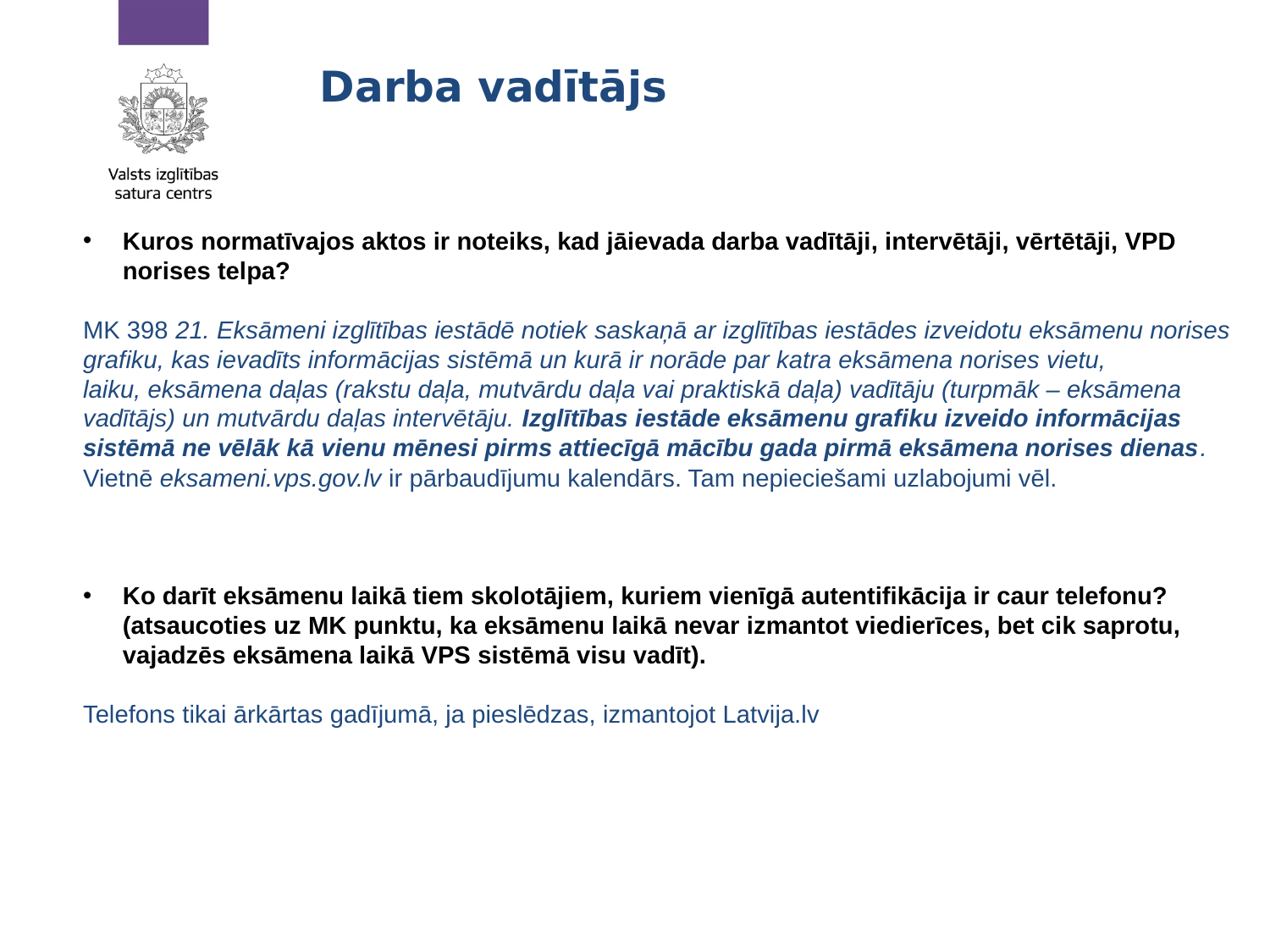

# Darba vadītājs
Kuros normatīvajos aktos ir noteiks, kad jāievada darba vadītāji, intervētāji, vērtētāji, VPD norises telpa?

MK 398 21. Eksāmeni izglītības iestādē notiek saskaņā ar izglītības iestādes izveidotu eksāmenu norises grafiku, kas ievadīts informācijas sistēmā un kurā ir norāde par katra eksāmena norises vietu, laiku, eksāmena daļas (rakstu daļa, mutvārdu daļa vai praktiskā daļa) vadītāju (turpmāk – eksāmena vadītājs) un mutvārdu daļas intervētāju. Izglītības iestāde eksāmenu grafiku izveido informācijas sistēmā ne vēlāk kā vienu mēnesi pirms attiecīgā mācību gada pirmā eksāmena norises dienas.
Vietnē eksameni.vps.gov.lv ir pārbaudījumu kalendārs. Tam nepieciešami uzlabojumi vēl.

Ko darīt eksāmenu laikā tiem skolotājiem, kuriem vienīgā autentifikācija ir caur telefonu? (atsaucoties uz MK punktu, ka eksāmenu laikā nevar izmantot viedierīces, bet cik saprotu, vajadzēs eksāmena laikā VPS sistēmā visu vadīt).

Telefons tikai ārkārtas gadījumā, ja pieslēdzas, izmantojot Latvija.lv